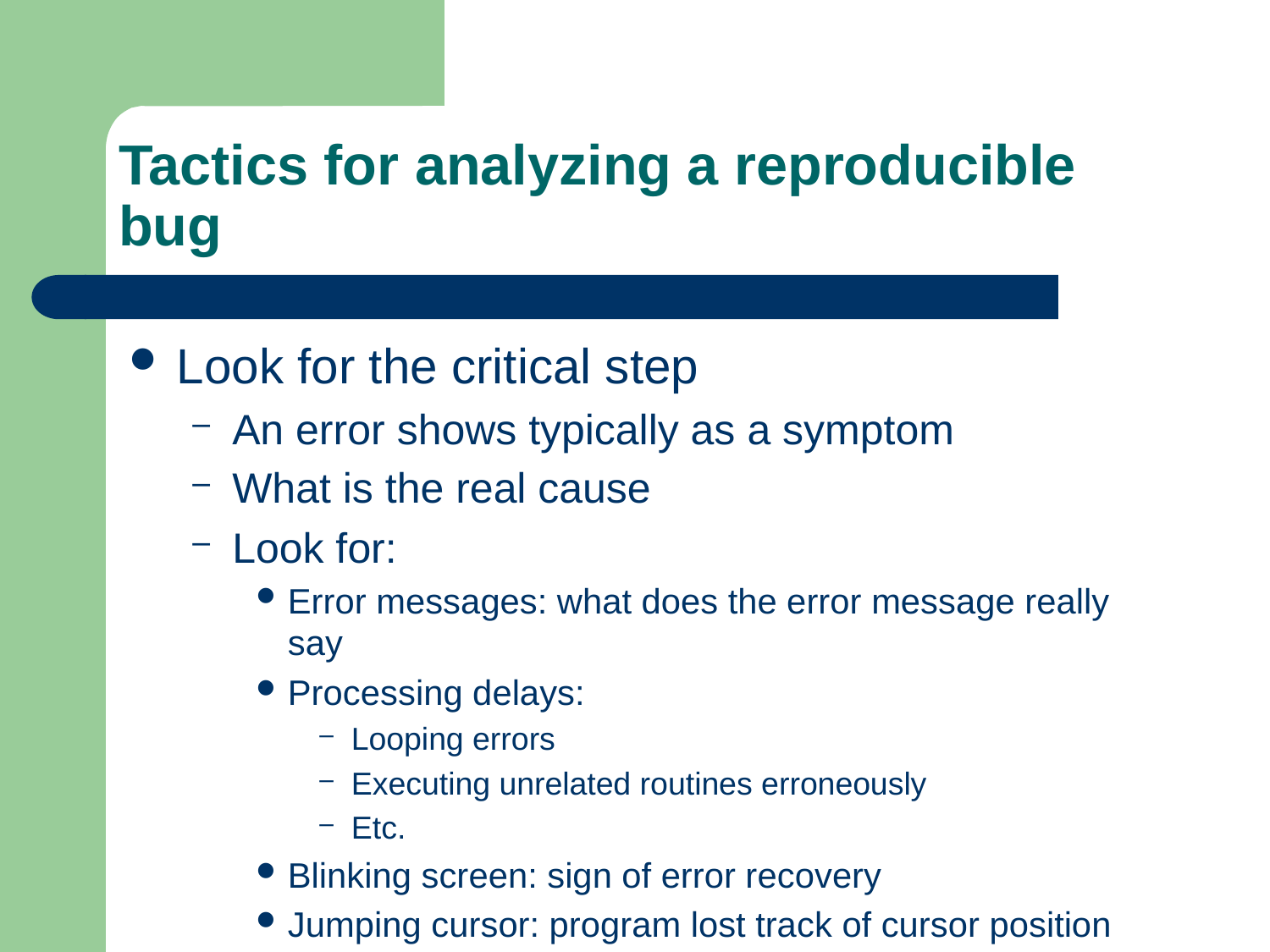

# Tactics for analyzing a reproducible bug
Look for the critical step
An error shows typically as a symptom
What is the real cause
Look for:
Error messages: what does the error message really say
Processing delays:
Looping errors
Executing unrelated routines erroneously
Etc.
Blinking screen: sign of error recovery
Jumping cursor: program lost track of cursor position